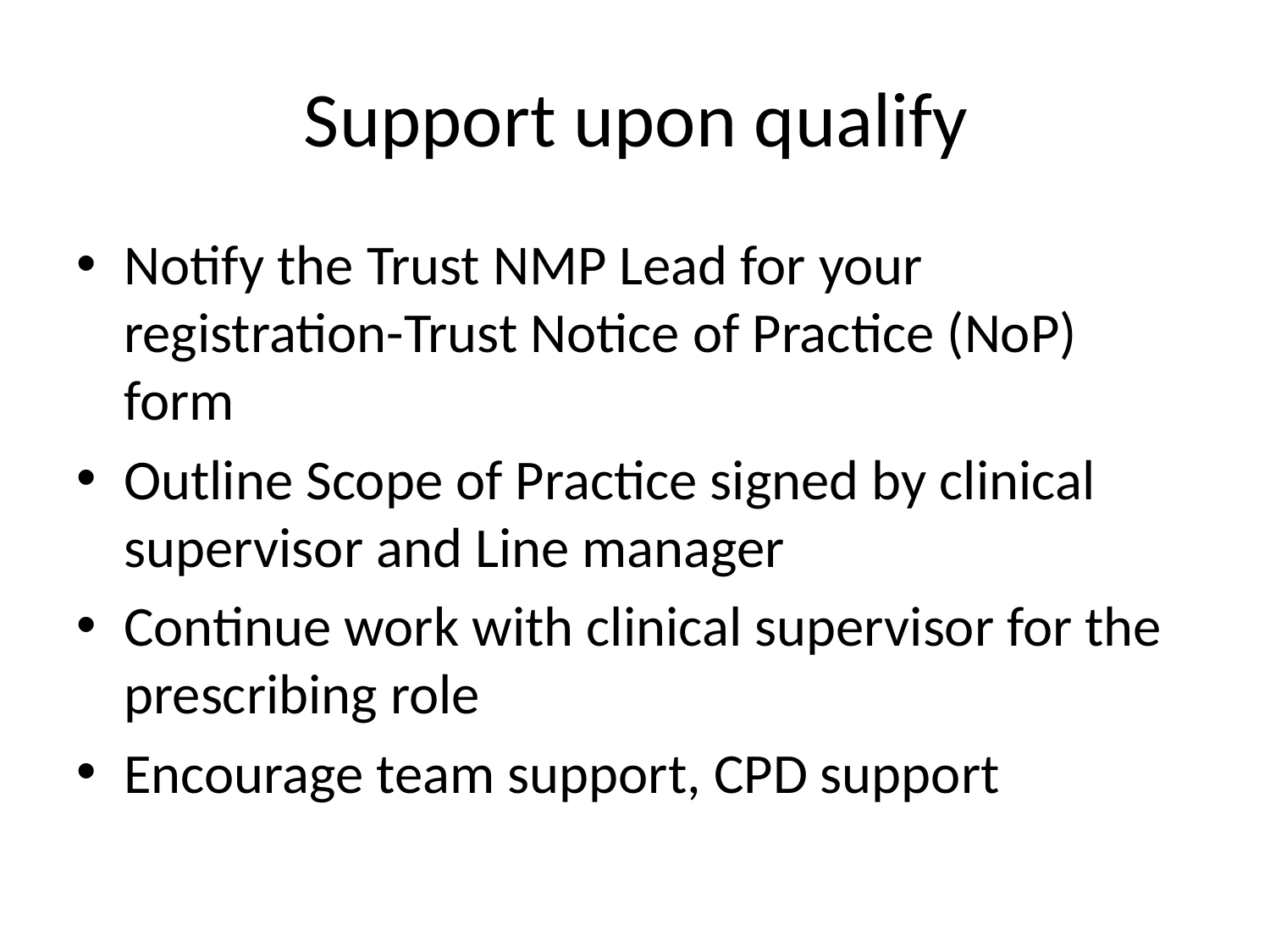

# Support upon qualify
Notify the Trust NMP Lead for your registration-Trust Notice of Practice (NoP) form
Outline Scope of Practice signed by clinical supervisor and Line manager
Continue work with clinical supervisor for the prescribing role
Encourage team support, CPD support